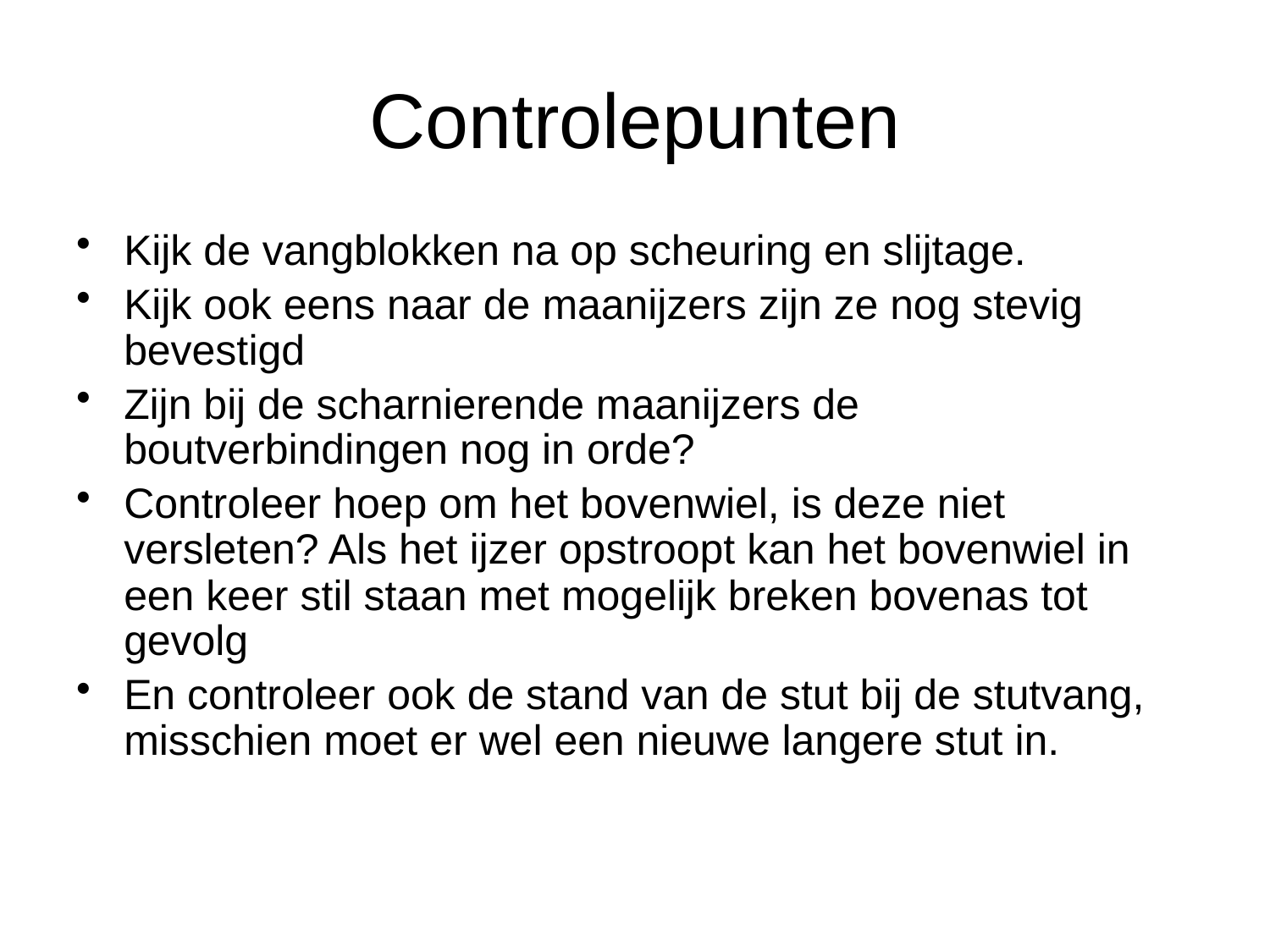

# Controlepunten
Kijk de vangblokken na op scheuring en slijtage.
Kijk ook eens naar de maanijzers zijn ze nog stevig bevestigd
Zijn bij de scharnierende maanijzers de boutverbindingen nog in orde?
Controleer hoep om het bovenwiel, is deze niet versleten? Als het ijzer opstroopt kan het bovenwiel in een keer stil staan met mogelijk breken bovenas tot gevolg
En controleer ook de stand van de stut bij de stutvang, misschien moet er wel een nieuwe langere stut in.